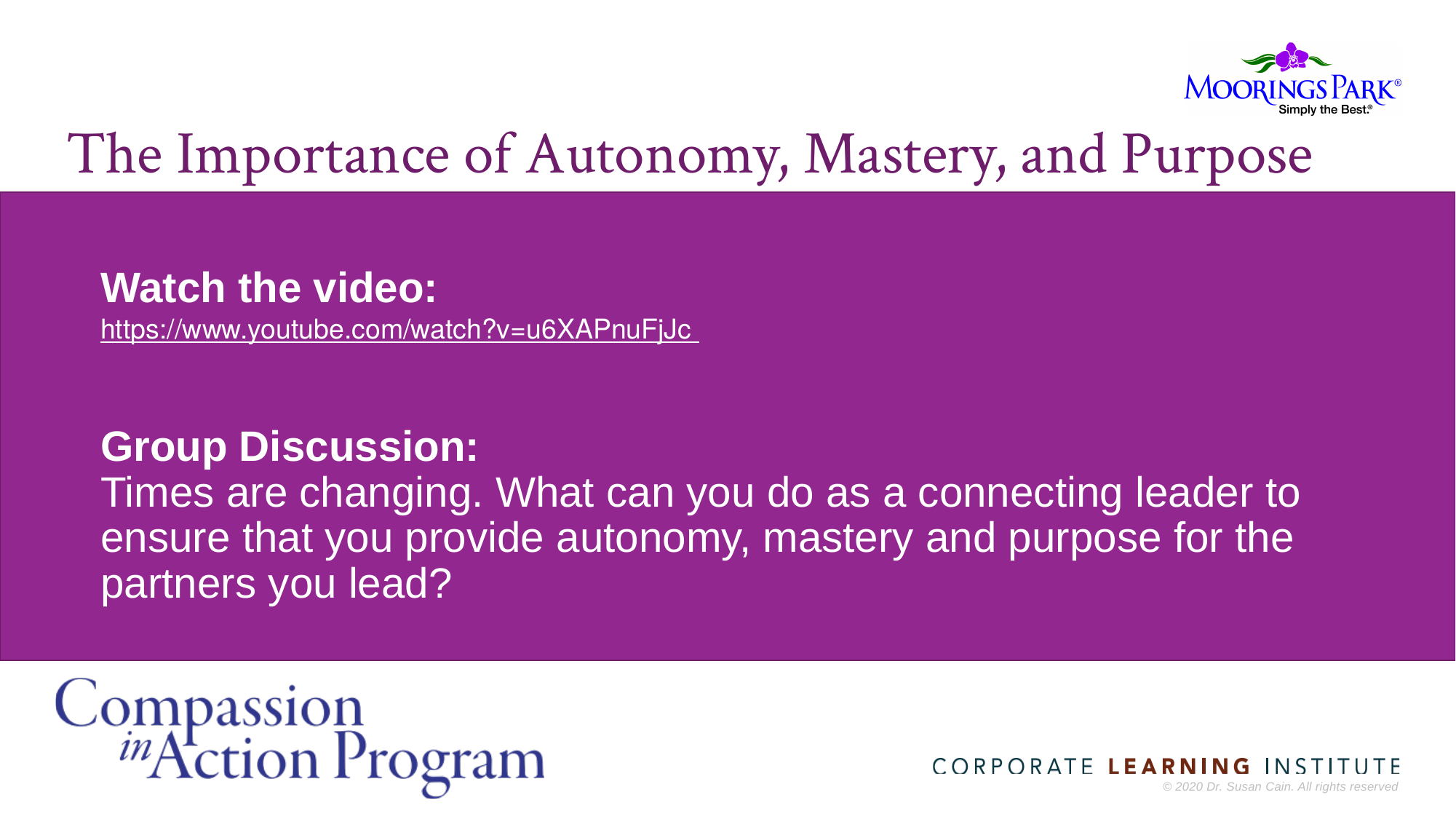

# The Importance of Autonomy, Mastery, and Purpose
Watch the video:
https://www.youtube.com/watch?v=u6XAPnuFjJc
Group Discussion:
Times are changing. What can you do as a connecting leader to ensure that you provide autonomy, mastery and purpose for the partners you lead?